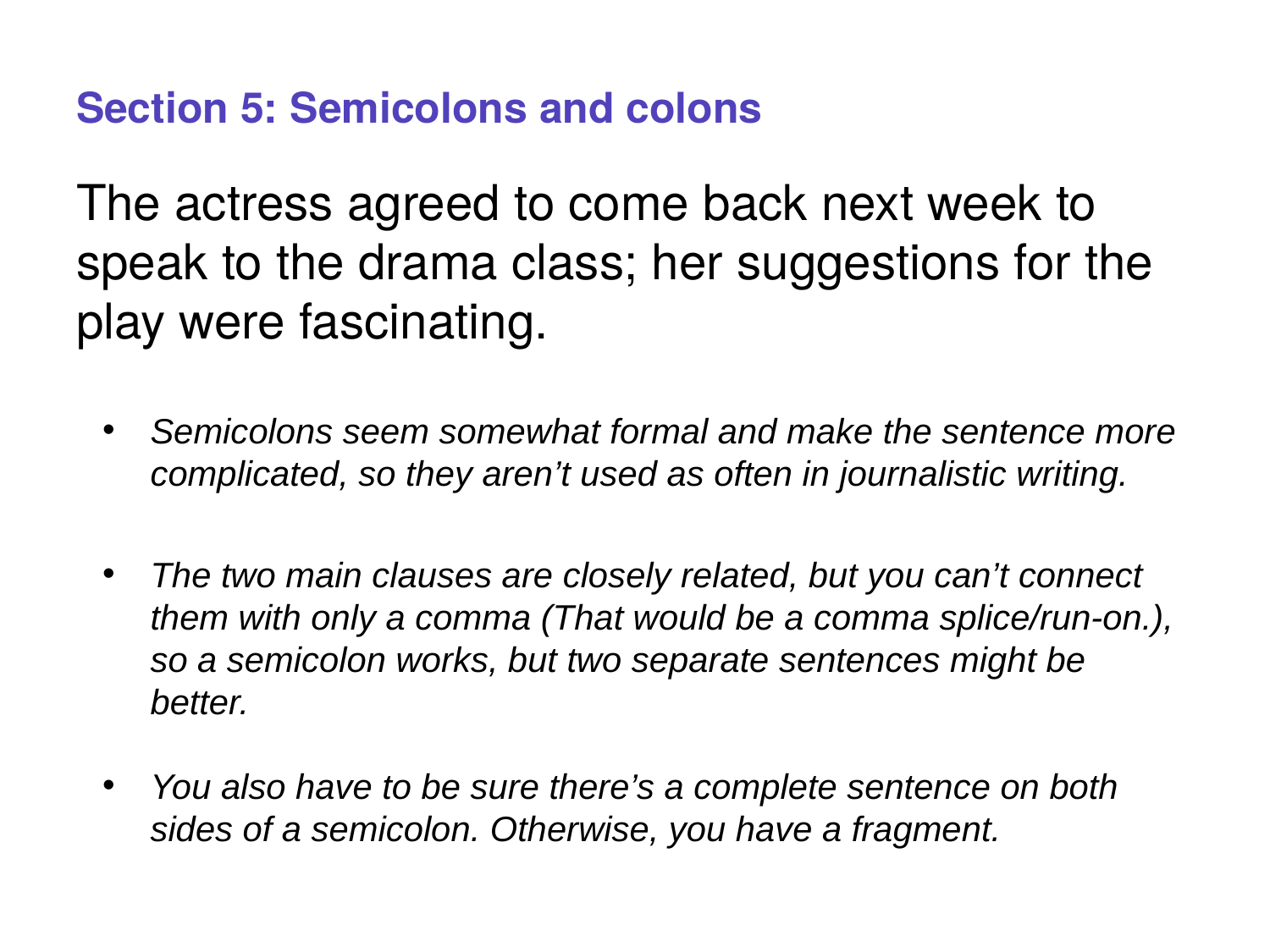

# Section 5: Semicolons and colons
The actress agreed to come back next week to speak to the drama class; her suggestions for the play were fascinating.

Semicolons seem somewhat formal and make the sentence more complicated, so they aren’t used as often in journalistic writing.

The two main clauses are closely related, but you can’t connect them with only a comma (That would be a comma splice/run-on.), so a semicolon works, but two separate sentences might be better.

You also have to be sure there’s a complete sentence on both sides of a semicolon. Otherwise, you have a fragment.